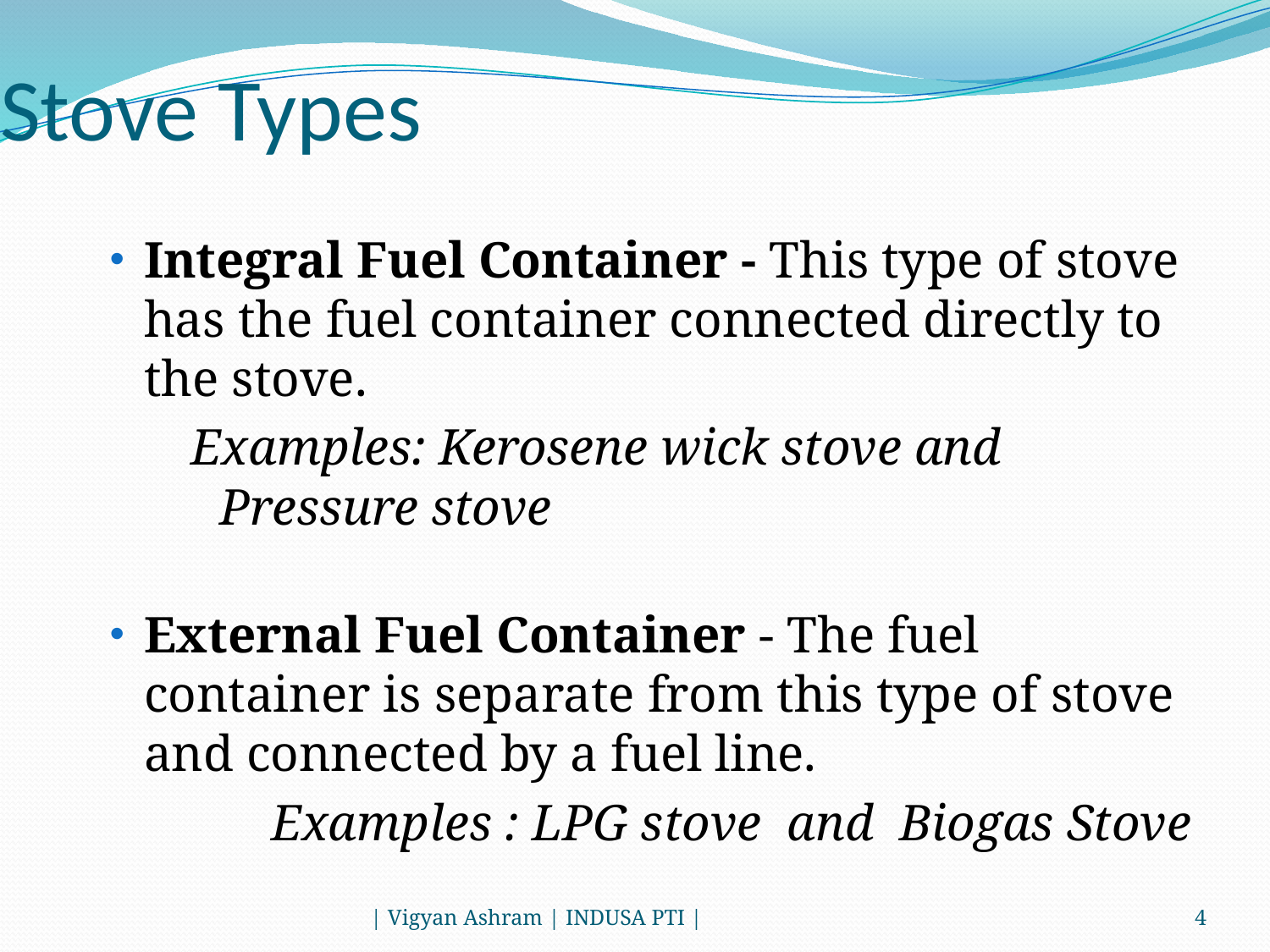

# Stove Types
Integral Fuel Container - This type of stove has the fuel container connected directly to the stove.
Examples: Kerosene wick stove and Pressure stove

External Fuel Container - The fuel container is separate from this type of stove and connected by a fuel line.
		Examples : LPG stove  and  Biogas Stove

| Vigyan Ashram | INDUSA PTI |
4